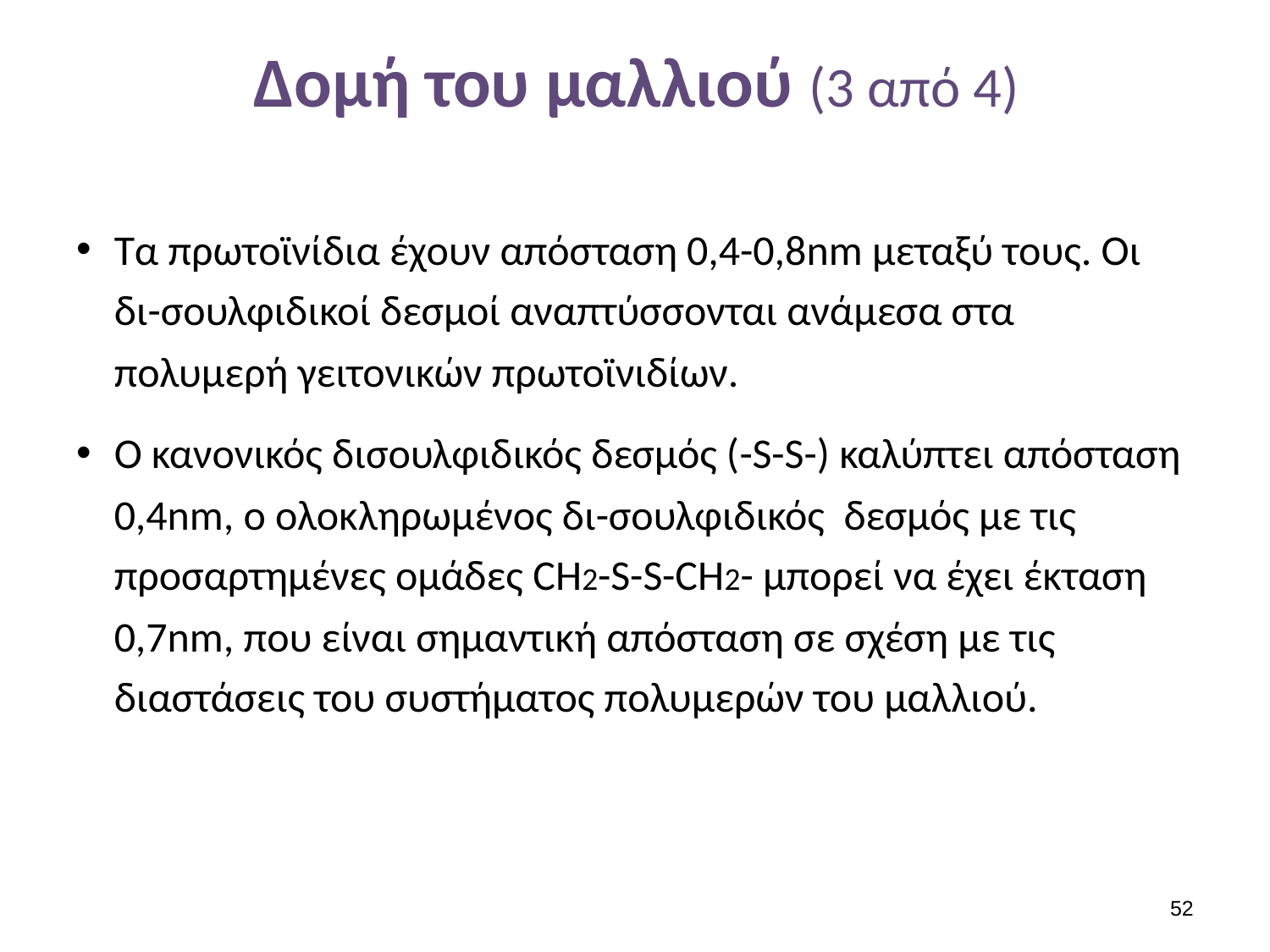

# Δομή του μαλλιού (3 από 4)
Τα πρωτοϊνίδια έχουν απόσταση 0,4-0,8nm μεταξύ τους. Οι δι-σουλφιδικοί δεσμοί αναπτύσσονται ανάμεσα στα πολυμερή γειτονικών πρωτοϊνιδίων.
Ο κανονικός δισουλφιδικός δεσμός (-S-S-) καλύπτει απόσταση 0,4nm, ο ολοκληρωμένος δι-σουλφιδικός  δεσμός με τις προσαρτημένες ομάδες CH2-S-S-CH2- μπορεί να έχει έκταση 0,7nm, που είναι σημαντική απόσταση σε σχέση με τις διαστάσεις του συστήματος πολυμερών του μαλλιού.
52